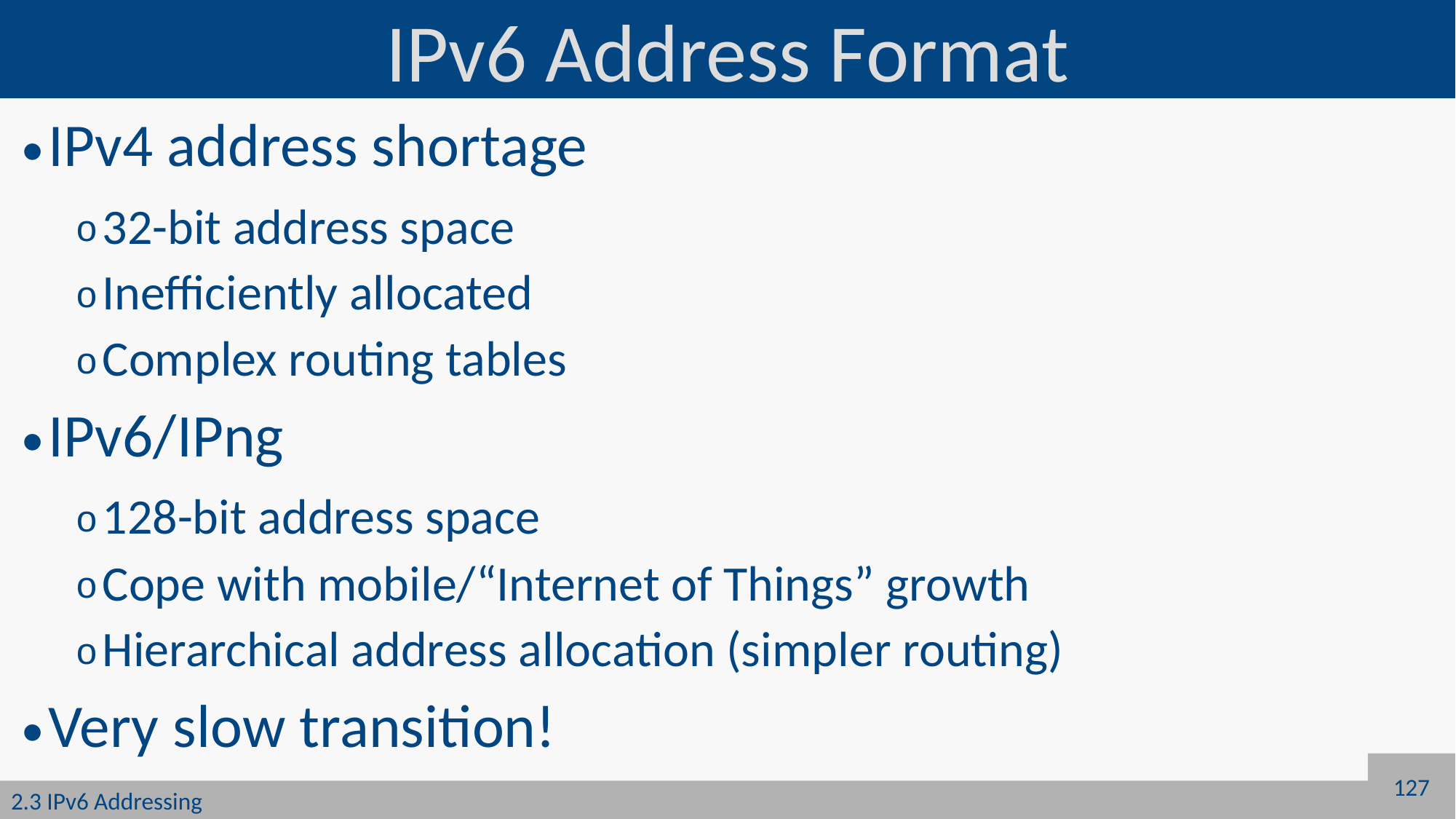

# IPv6 Address Format
IPv4 address shortage
32-bit address space
Inefficiently allocated
Complex routing tables
IPv6/IPng
128-bit address space
Cope with mobile/“Internet of Things” growth
Hierarchical address allocation (simpler routing)
Very slow transition!
127
2.3 IPv6 Addressing